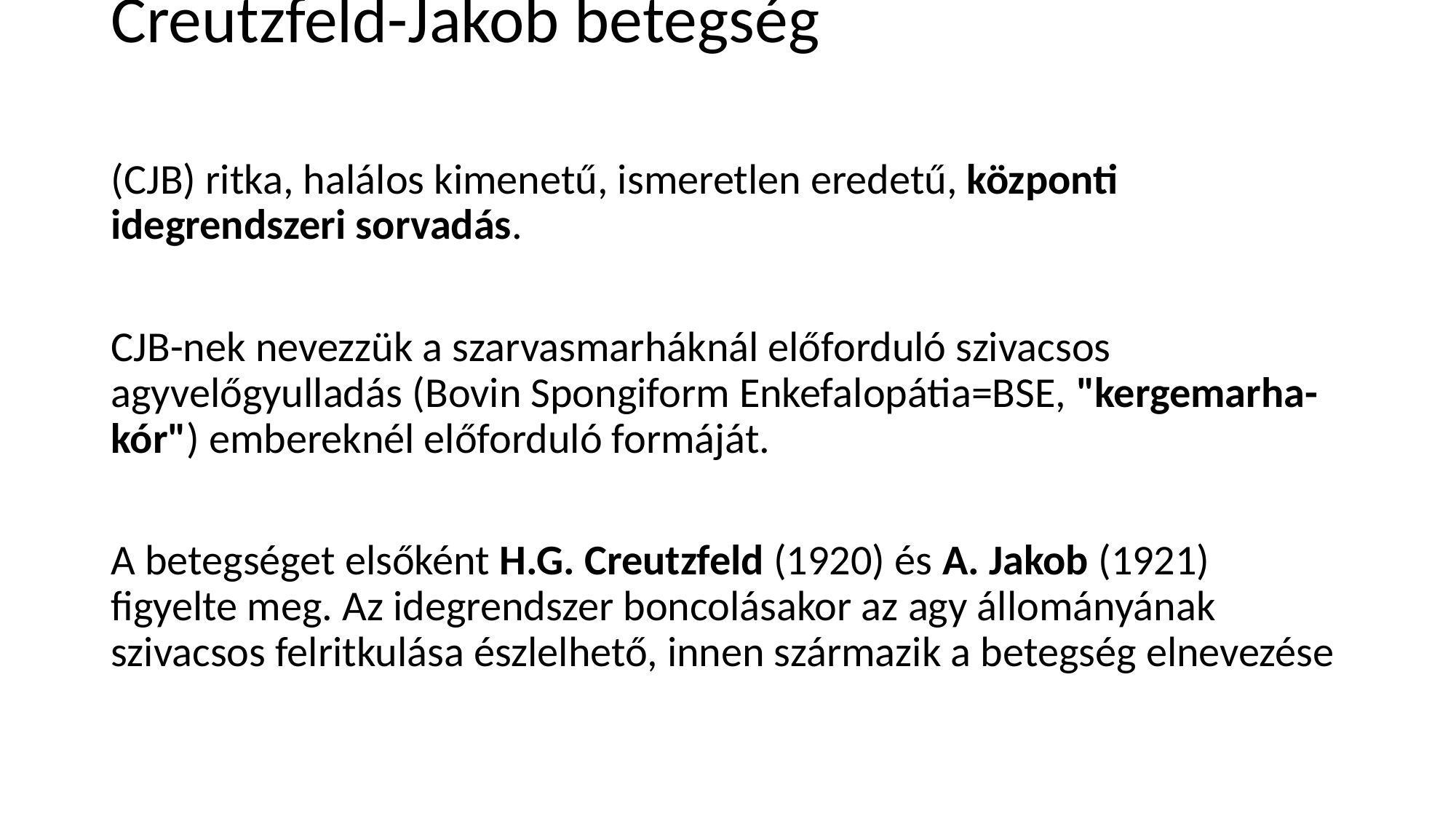

# Creutzfeld-Jakob betegség
(CJB) ritka, halálos kimenetű, ismeretlen eredetű, központi idegrendszeri sorvadás.

CJB-nek nevezzük a szarvasmarháknál előforduló szivacsos agyvelőgyulladás (Bovin Spongiform Enkefalopátia=BSE, "kergemarha-kór") embereknél előforduló formáját.

A betegséget elsőként H.G. Creutzfeld (1920) és A. Jakob (1921) figyelte meg. Az idegrendszer boncolásakor az agy állományának szivacsos felritkulása észlelhető, innen származik a betegség elnevezése